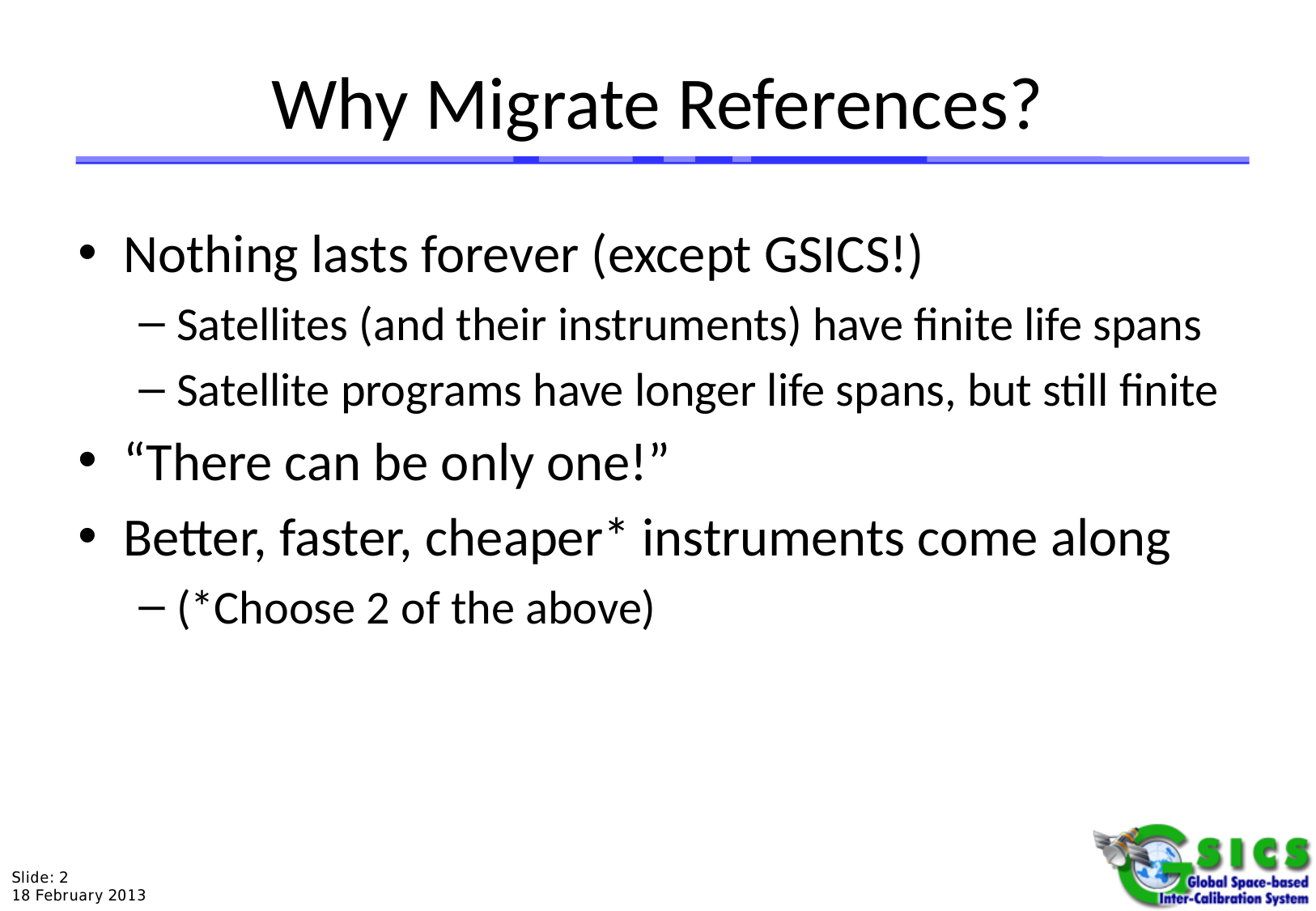

# Why Migrate References?
Nothing lasts forever (except GSICS!)
Satellites (and their instruments) have finite life spans
Satellite programs have longer life spans, but still finite
“There can be only one!”
Better, faster, cheaper* instruments come along
(*Choose 2 of the above)